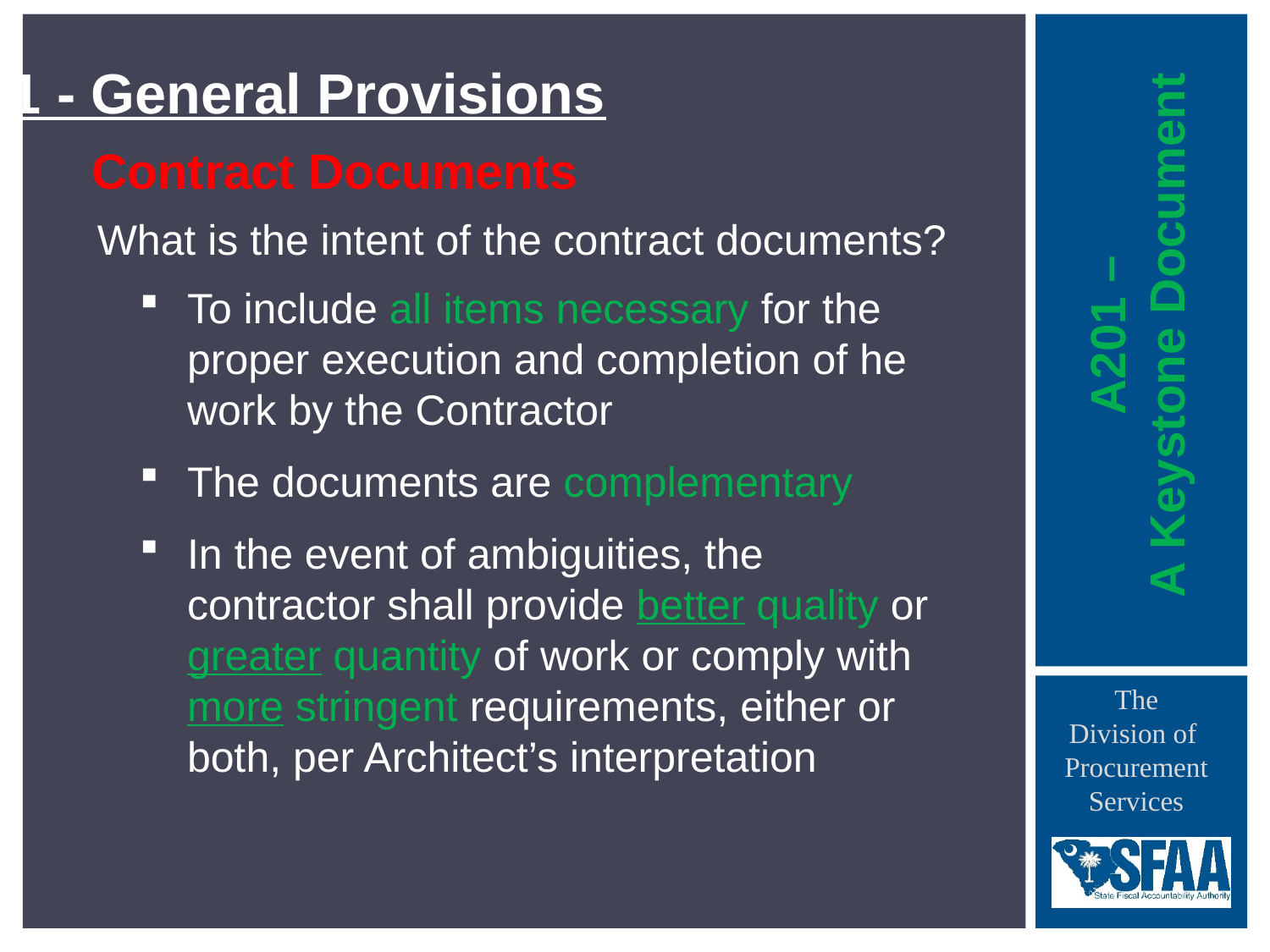

1 - General Provisions
Contract Documents
What is the intent of the contract documents?
To include all items necessary for the proper execution and completion of he work by the Contractor
The documents are complementary
In the event of ambiguities, the contractor shall provide better quality or greater quantity of work or comply with more stringent requirements, either or both, per Architect’s interpretation